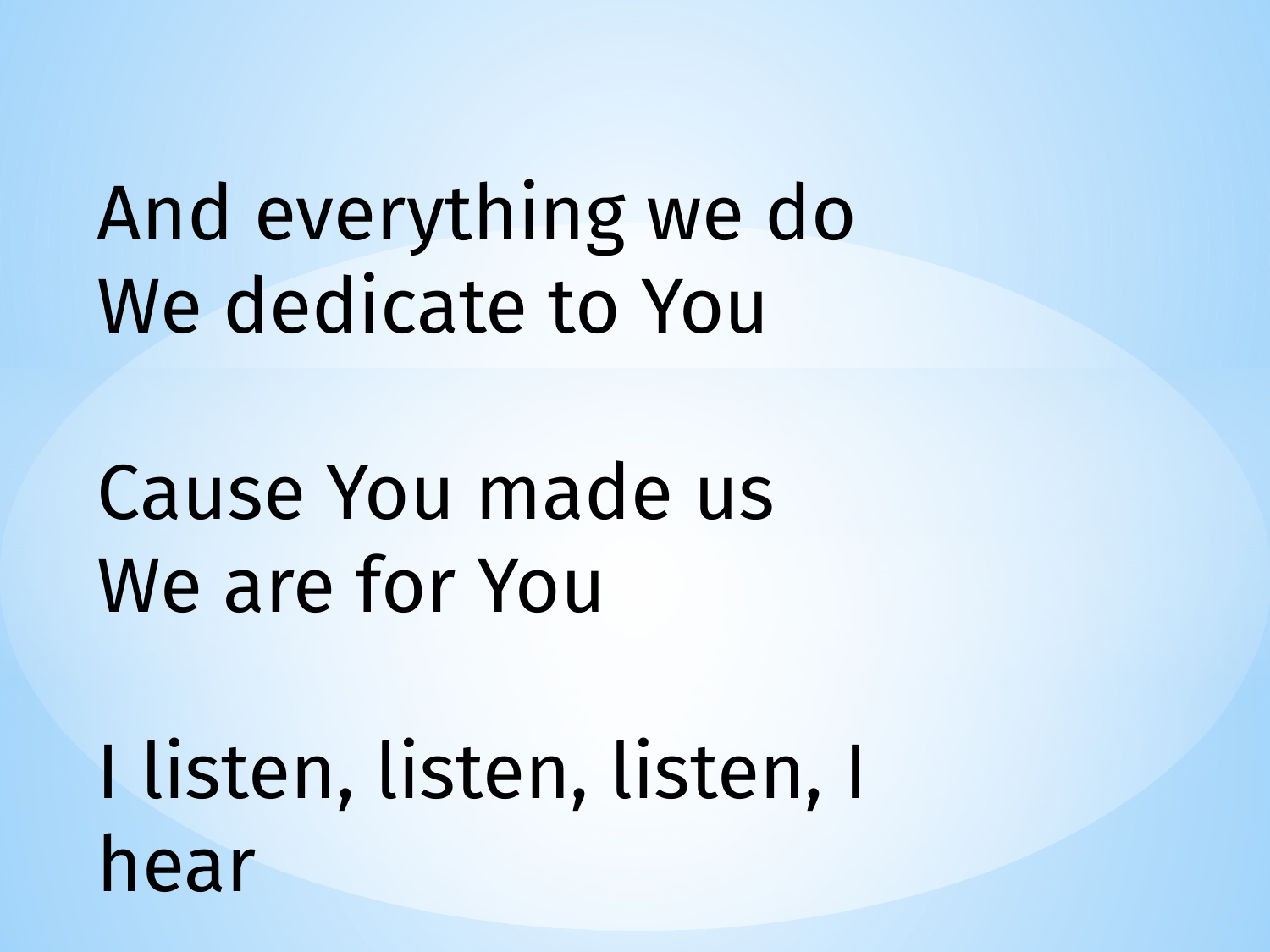

And everything we do
We dedicate to You

Cause You made us
We are for You

I listen, listen, listen, I hear